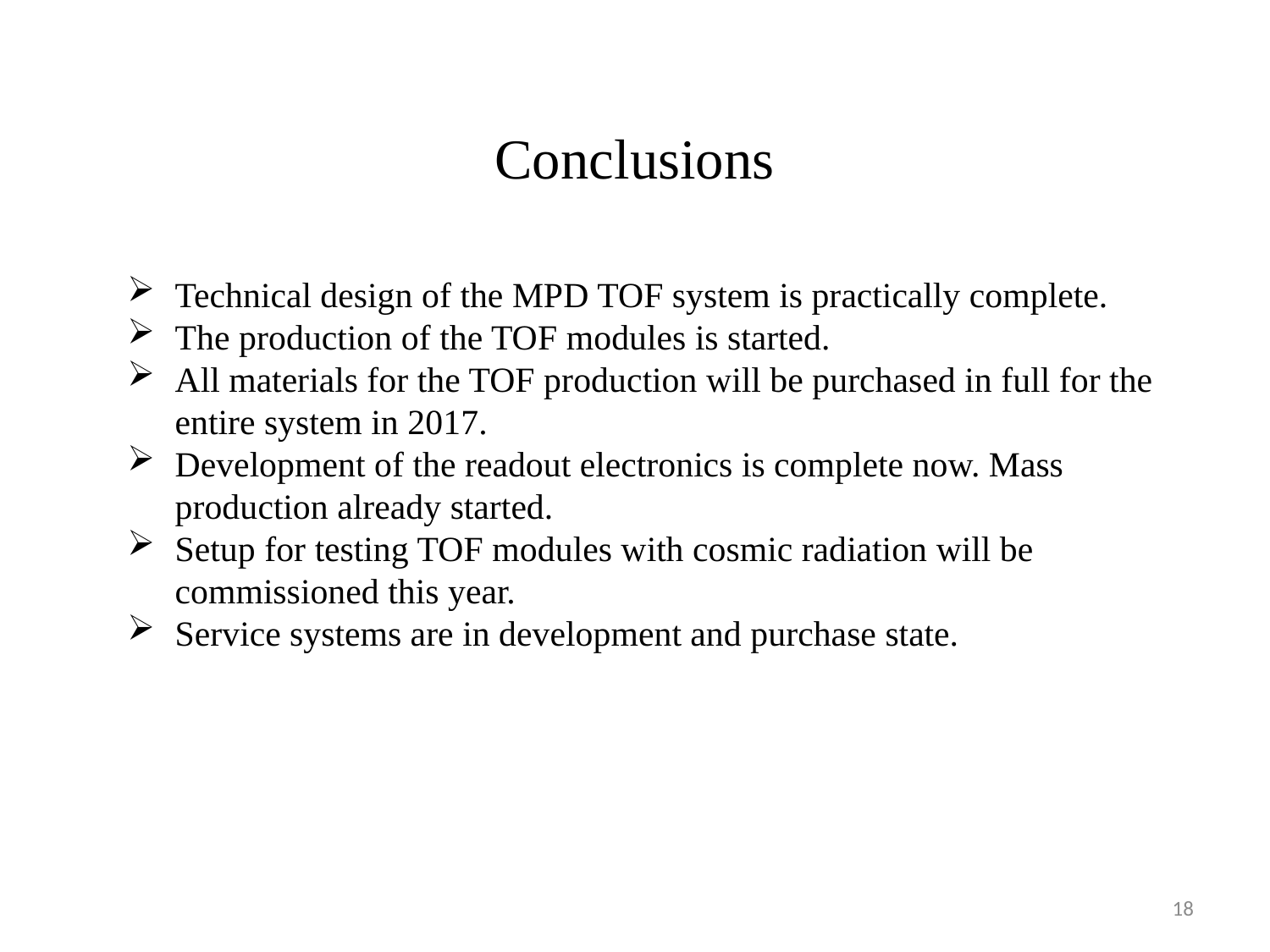

Conclusions
Technical design of the MPD TOF system is practically complete.
The production of the TOF modules is started.
All materials for the TOF production will be purchased in full for the entire system in 2017.
Development of the readout electronics is complete now. Mass production already started.
Setup for testing TOF modules with cosmic radiation will be commissioned this year.
Service systems are in development and purchase state.
18